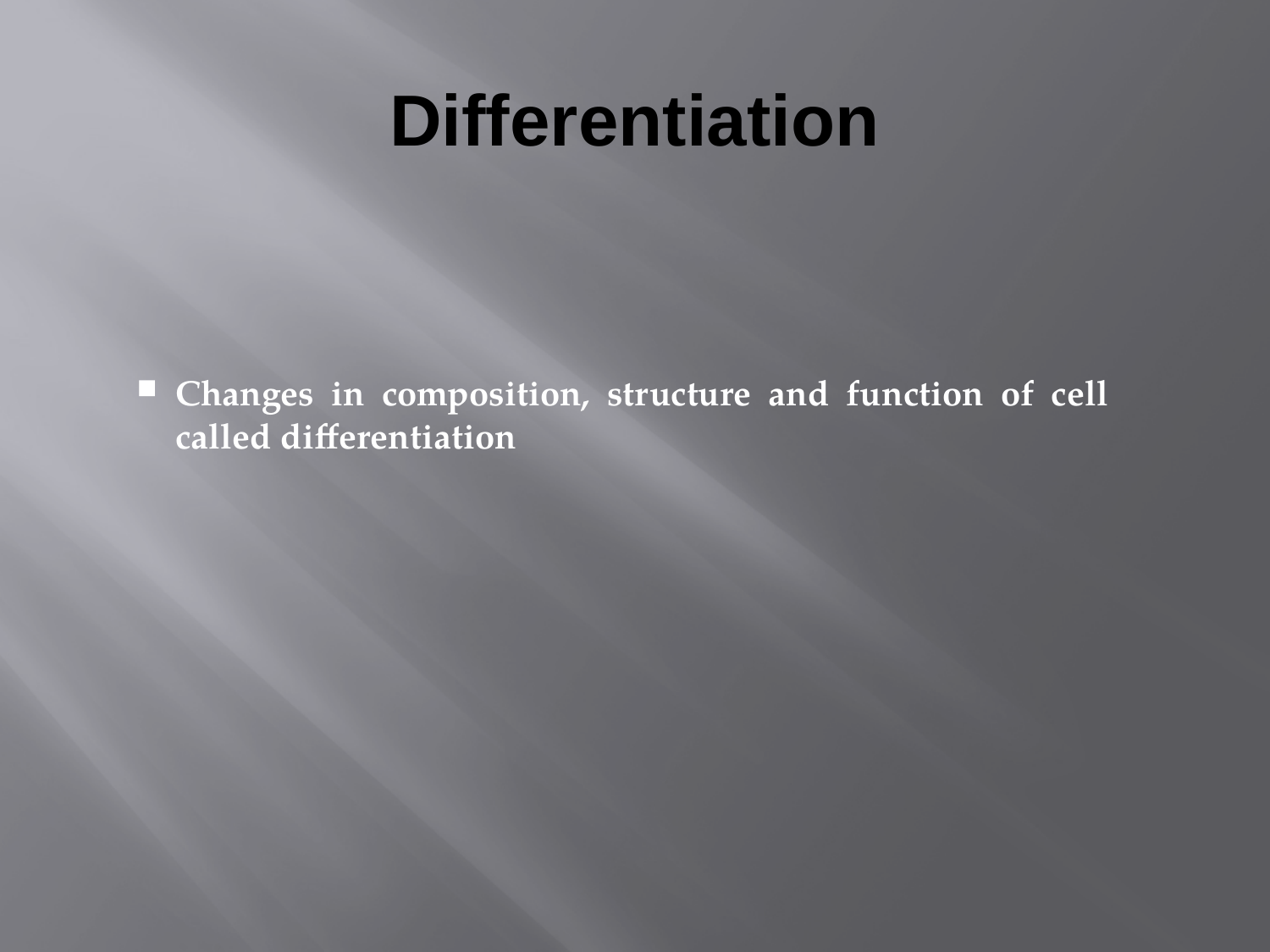

# Differentiation

Changes in composition, structure and function of cell called differentiation